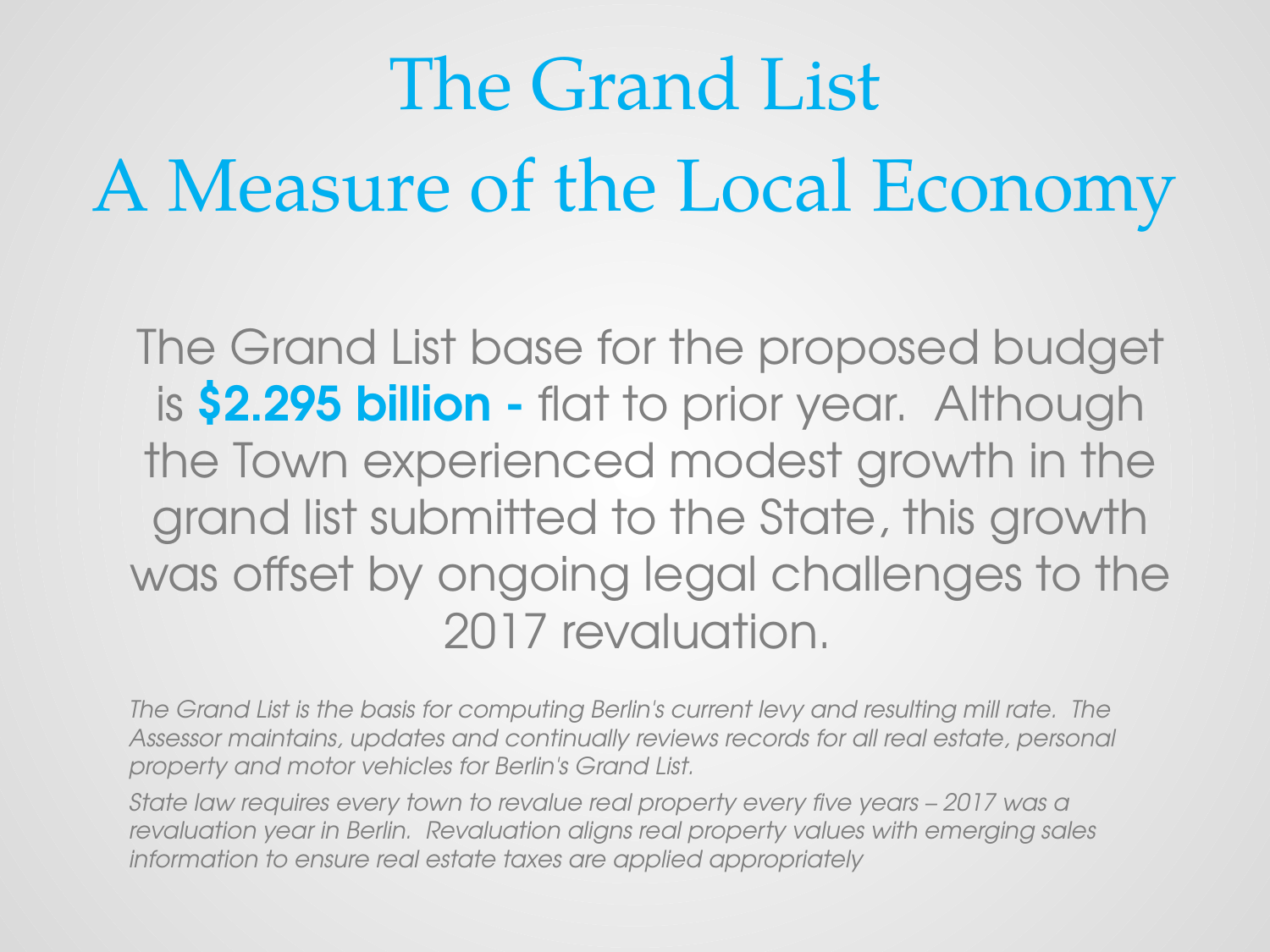

# The Grand List A Measure of the Local Economy

The Grand List base for the proposed budget is $2.295 billion - flat to prior year.  Although the Town experienced modest growth in the grand list submitted to the State, this growth was offset by ongoing legal challenges to the 2017 revaluation.

The Grand List is the basis for computing Berlin's current levy and resulting mill rate.  The Assessor maintains, updates and continually reviews records for all real estate, personal property and motor vehicles for Berlin's Grand List.
State law requires every town to revalue real property every five years – 2017 was a revaluation year in Berlin.  Revaluation aligns real property values with emerging sales information to ensure real estate taxes are applied appropriately